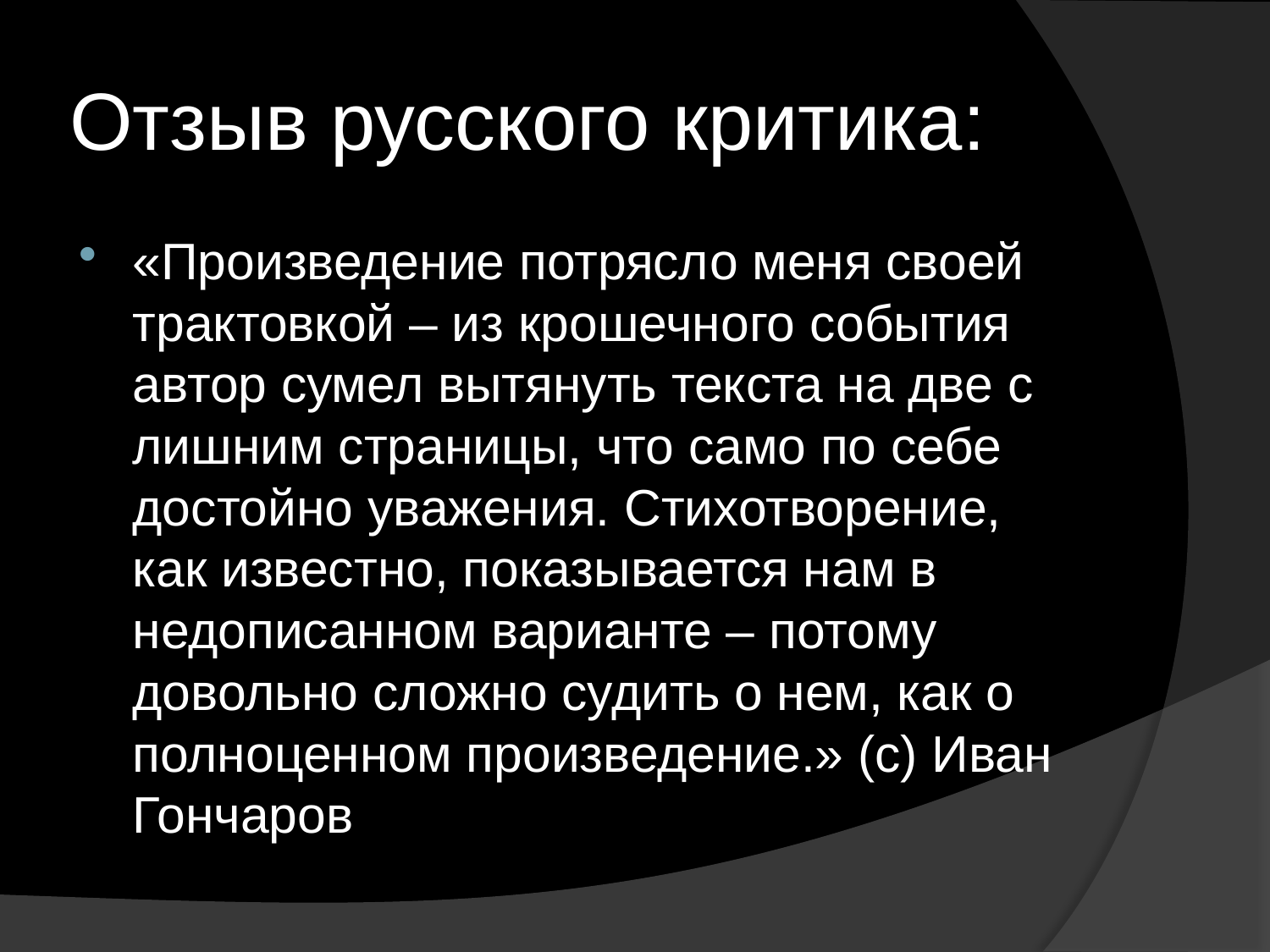

# Отзыв русского критика:
«Произведение потрясло меня своей трактовкой – из крошечного события автор сумел вытянуть текста на две с лишним страницы, что само по себе достойно уважения. Стихотворение, как известно, показывается нам в недописанном варианте – потому довольно сложно судить о нем, как о полноценном произведение.» (с) Иван Гончаров